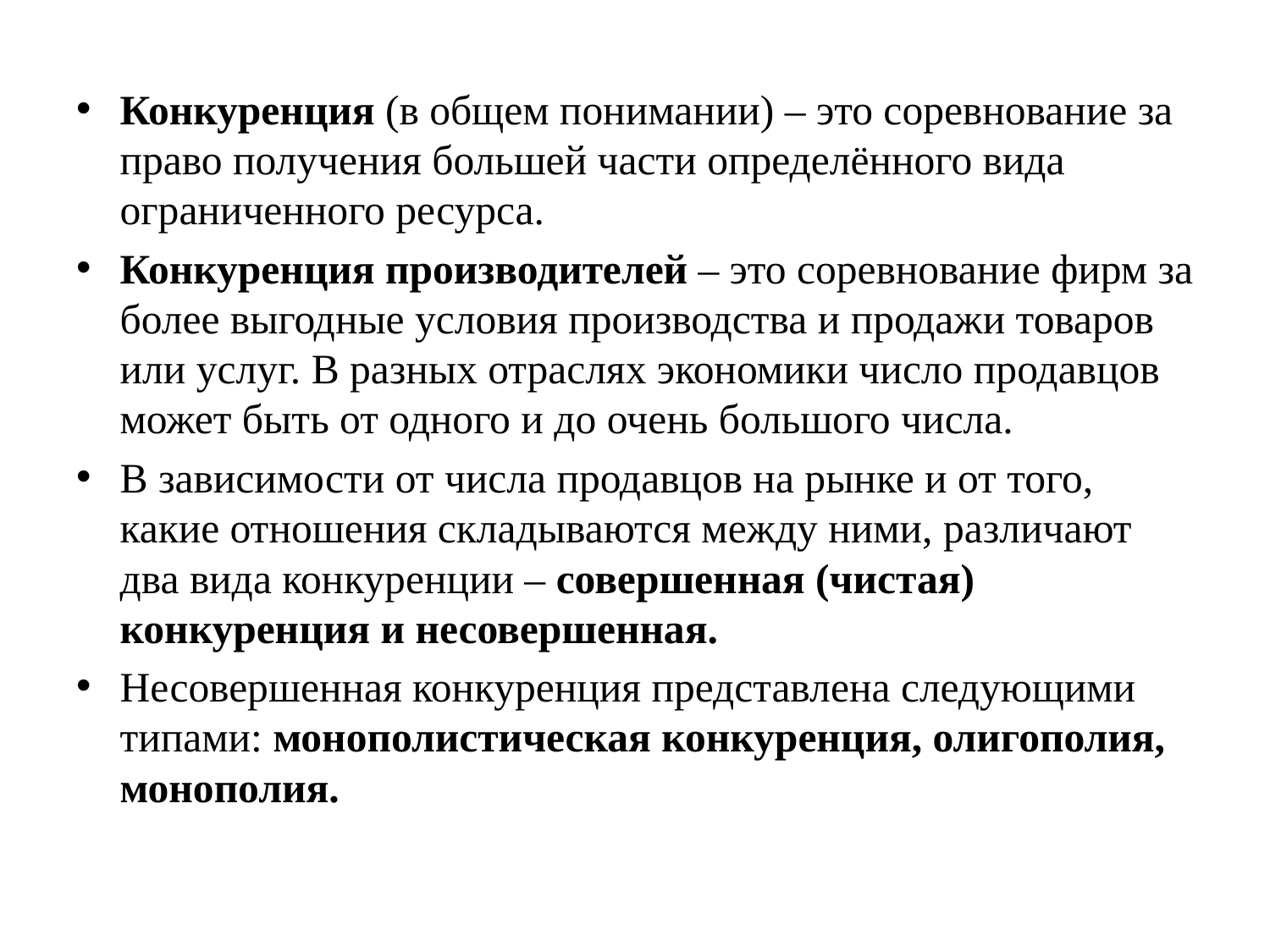

Конкуренция (в общем понимании) – это соревнование за право получения большей части определённого вида ограниченного ресурса.
Конкуренция производителей – это соревнование фирм за более выгодные условия производства и продажи товаров или услуг. В разных отраслях экономики число продавцов может быть от одного и до очень большого числа.
В зависимости от числа продавцов на рынке и от того, какие отношения складываются между ними, различают два вида конкуренции – совершенная (чистая) конкуренция и несовершенная.
Несовершенная конкуренция представлена следующими типами: монополистическая конкуренция, олигополия, монополия.